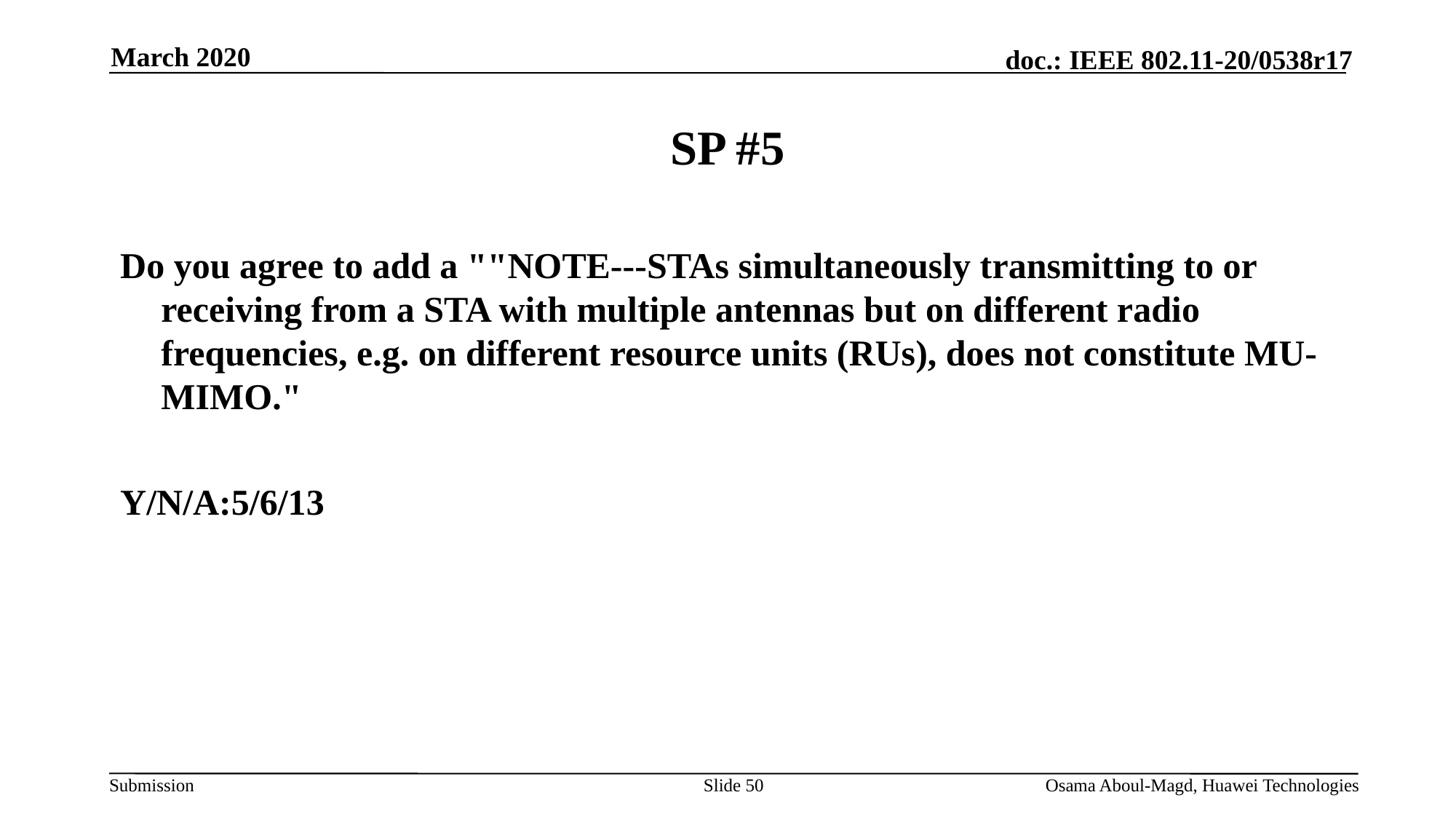

March 2020
# SP #5
Do you agree to add a ""NOTE---STAs simultaneously transmitting to or receiving from a STA with multiple antennas but on different radio frequencies, e.g. on different resource units (RUs), does not constitute MU-MIMO."

Y/N/A:5/6/13
Slide 50
Osama Aboul-Magd, Huawei Technologies